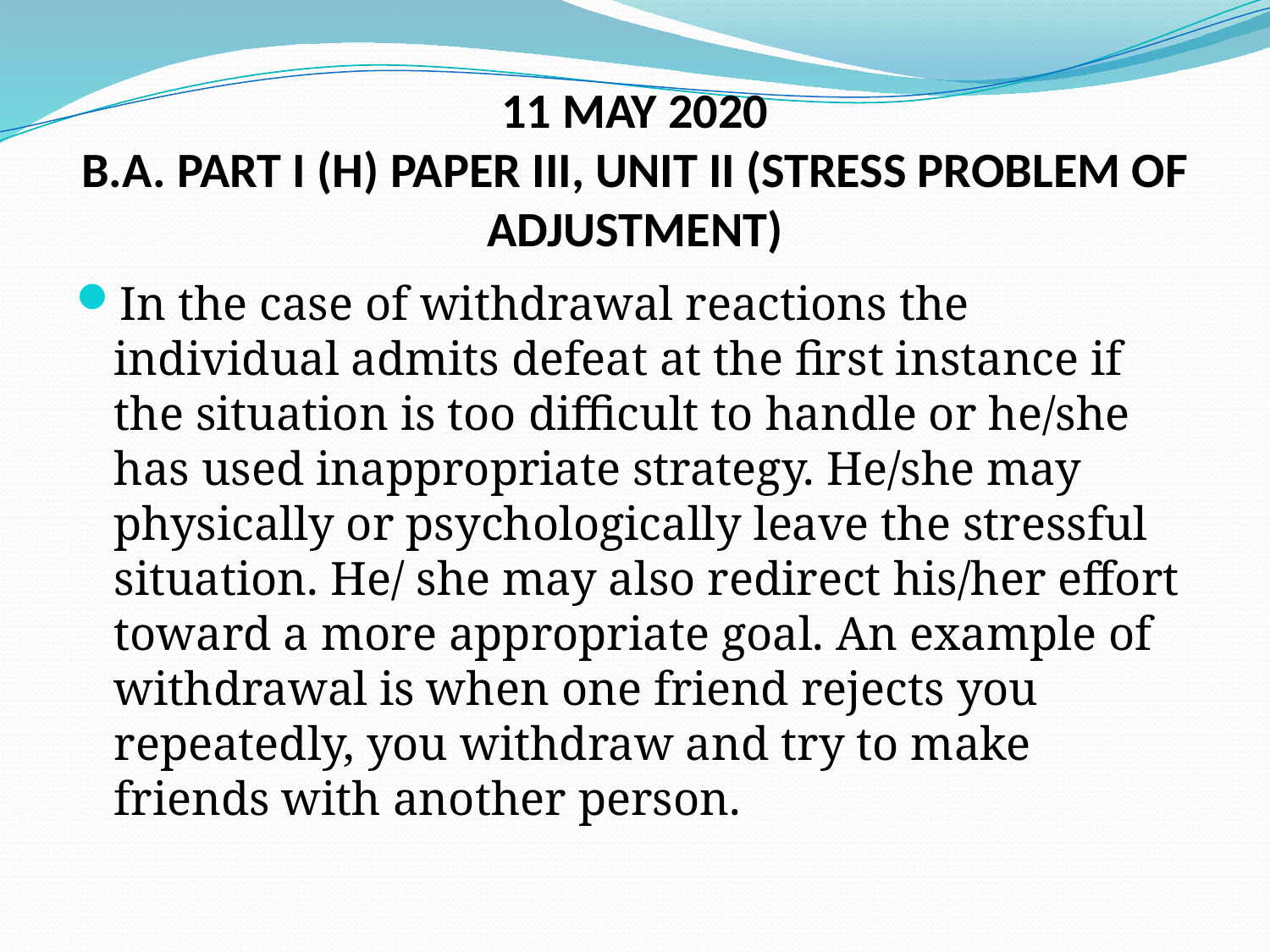

# 11 MAY 2020 B.A. PART I (H) PAPER III, UNIT II (STRESS PROBLEM OF ADJUSTMENT)
In the case of withdrawal reactions the individual admits defeat at the first instance if the situation is too difficult to handle or he/she has used inappropriate strategy. He/she may physically or psychologically leave the stressful situation. He/ she may also redirect his/her effort toward a more appropriate goal. An example of withdrawal is when one friend rejects you repeatedly, you withdraw and try to make friends with another person.